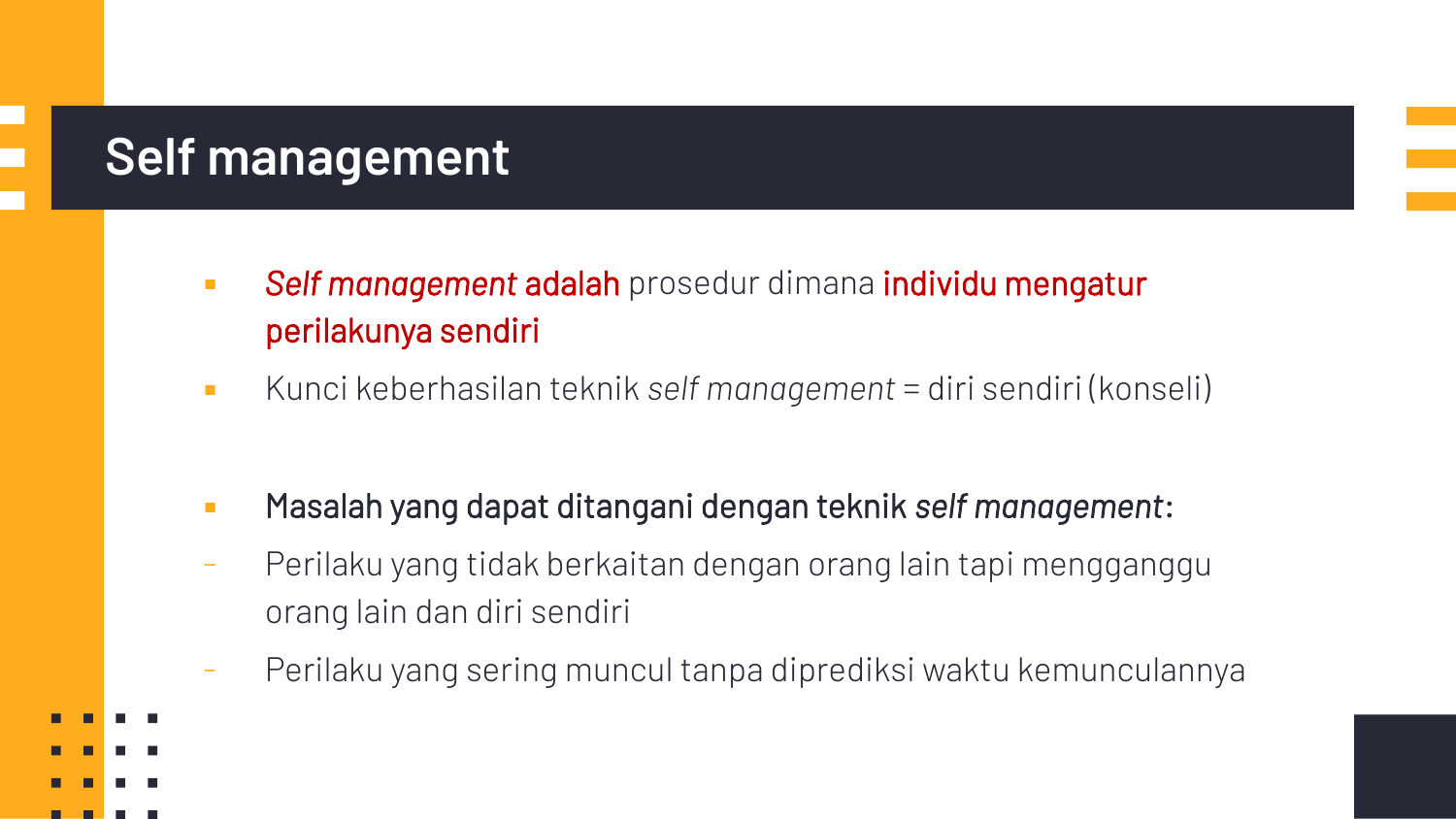

# Self management
Self management adalah prosedur dimana individu mengatur perilakunya sendiri
Kunci keberhasilan teknik self management = diri sendiri (konseli)

Masalah yang dapat ditangani dengan teknik self management:
Perilaku yang tidak berkaitan dengan orang lain tapi mengganggu orang lain dan diri sendiri
Perilaku yang sering muncul tanpa diprediksi waktu kemunculannya